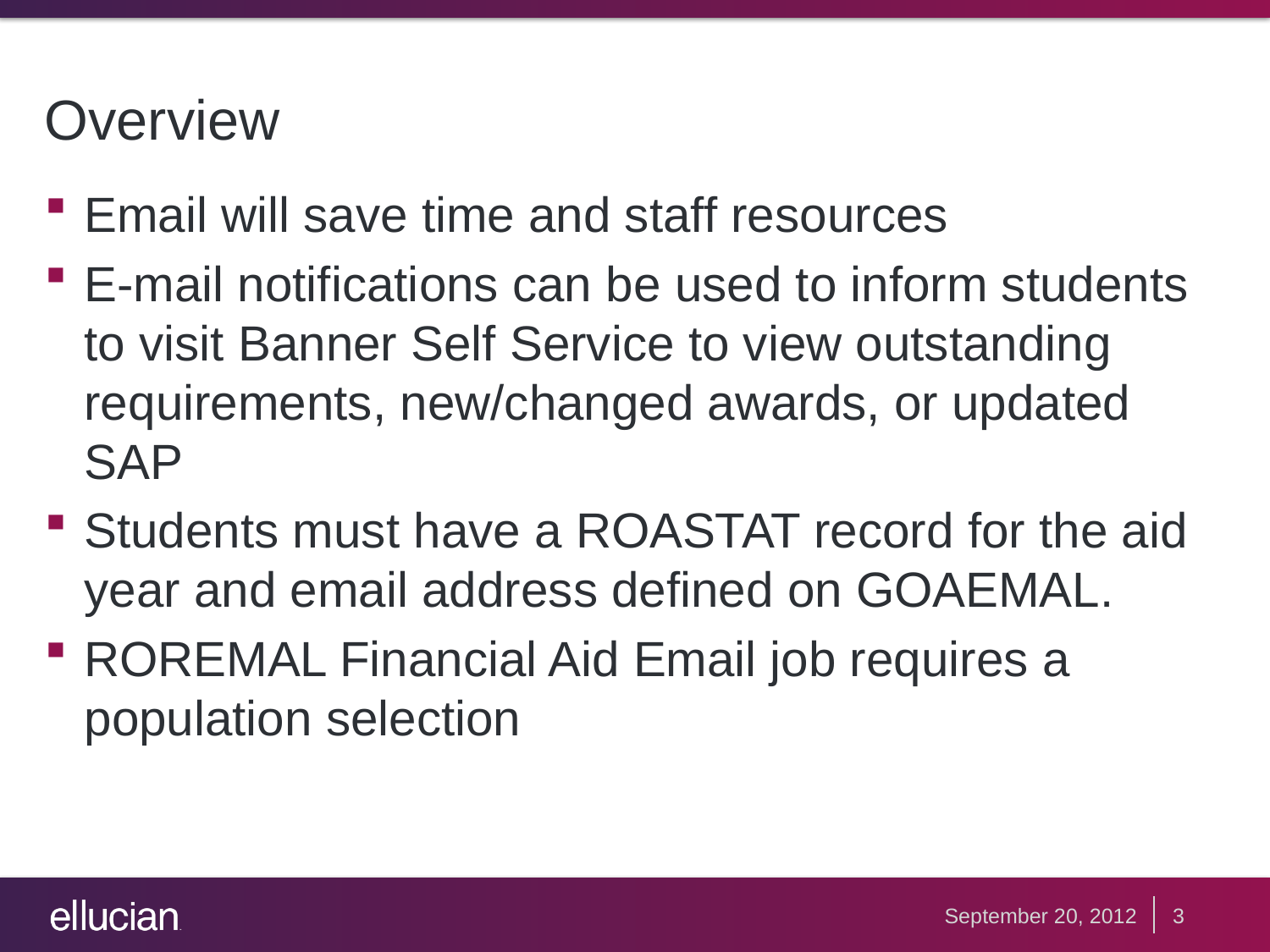

# Overview
Email will save time and staff resources
E-mail notifications can be used to inform students to visit Banner Self Service to view outstanding requirements, new/changed awards, or updated SAP
Students must have a ROASTAT record for the aid year and email address defined on GOAEMAL.
ROREMAL Financial Aid Email job requires a population selection

September 20, 2012
3